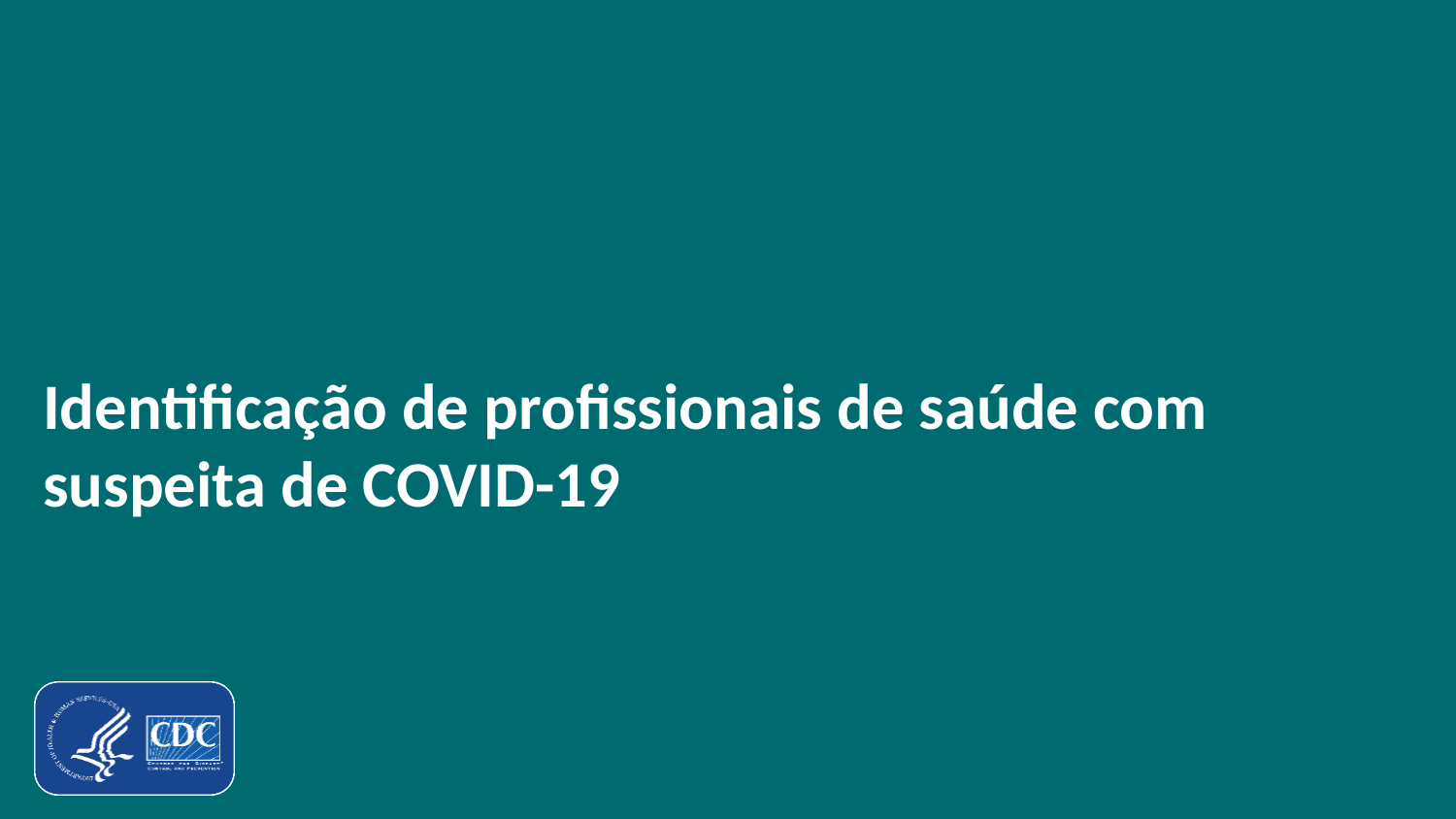

# Identificação de profissionais de saúde com suspeita de COVID-19